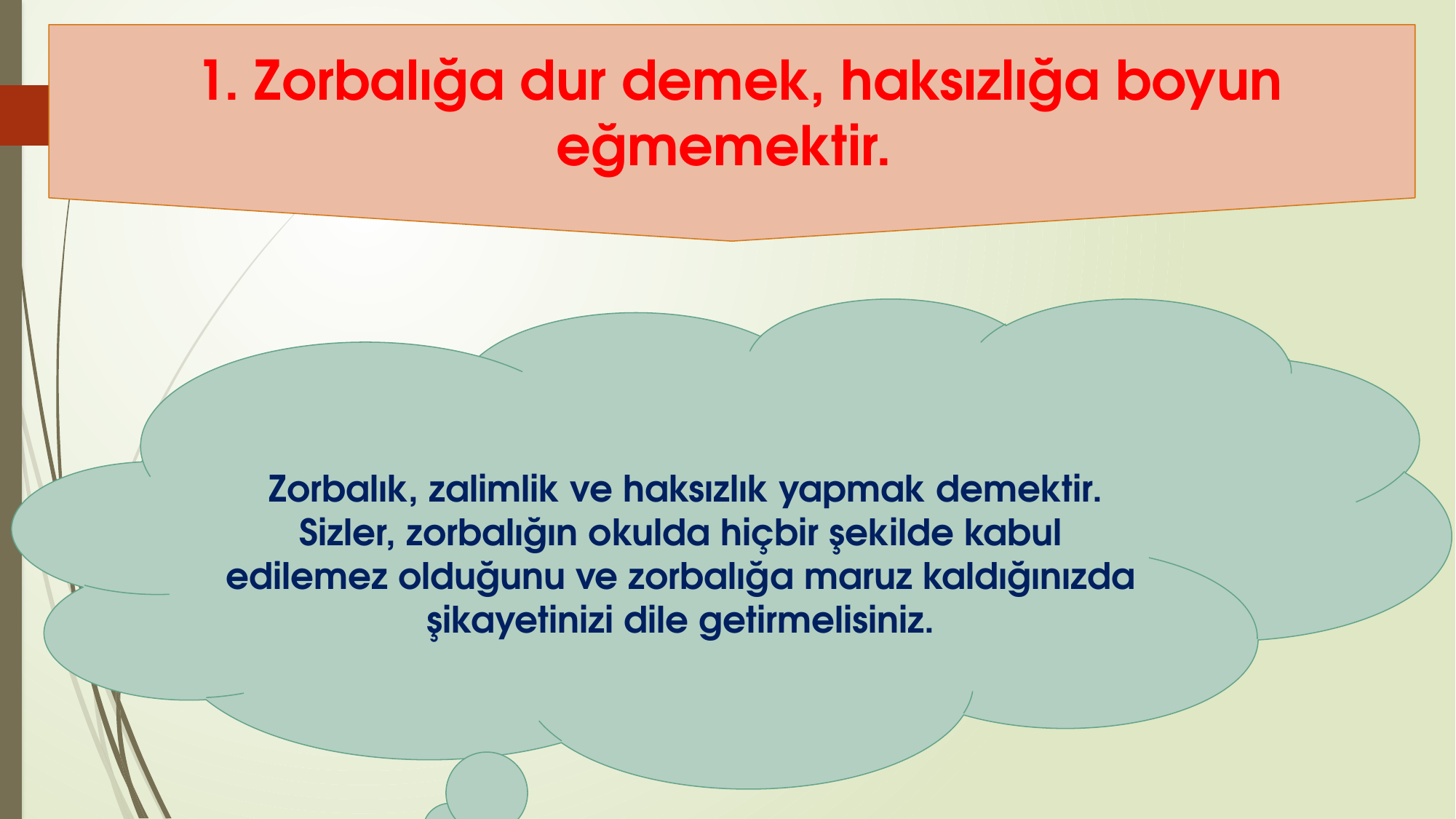

1. Zorbalığa dur demek, haksızlığa boyun eğmemektir.

 Zorbalık, zalimlik ve haksızlık yapmak demektir. Sizler, zorbalığın okulda hiçbir şekilde kabul edilemez olduğunu ve zorbalığa maruz kaldığınızda şikayetinizi dile getirmelisiniz.